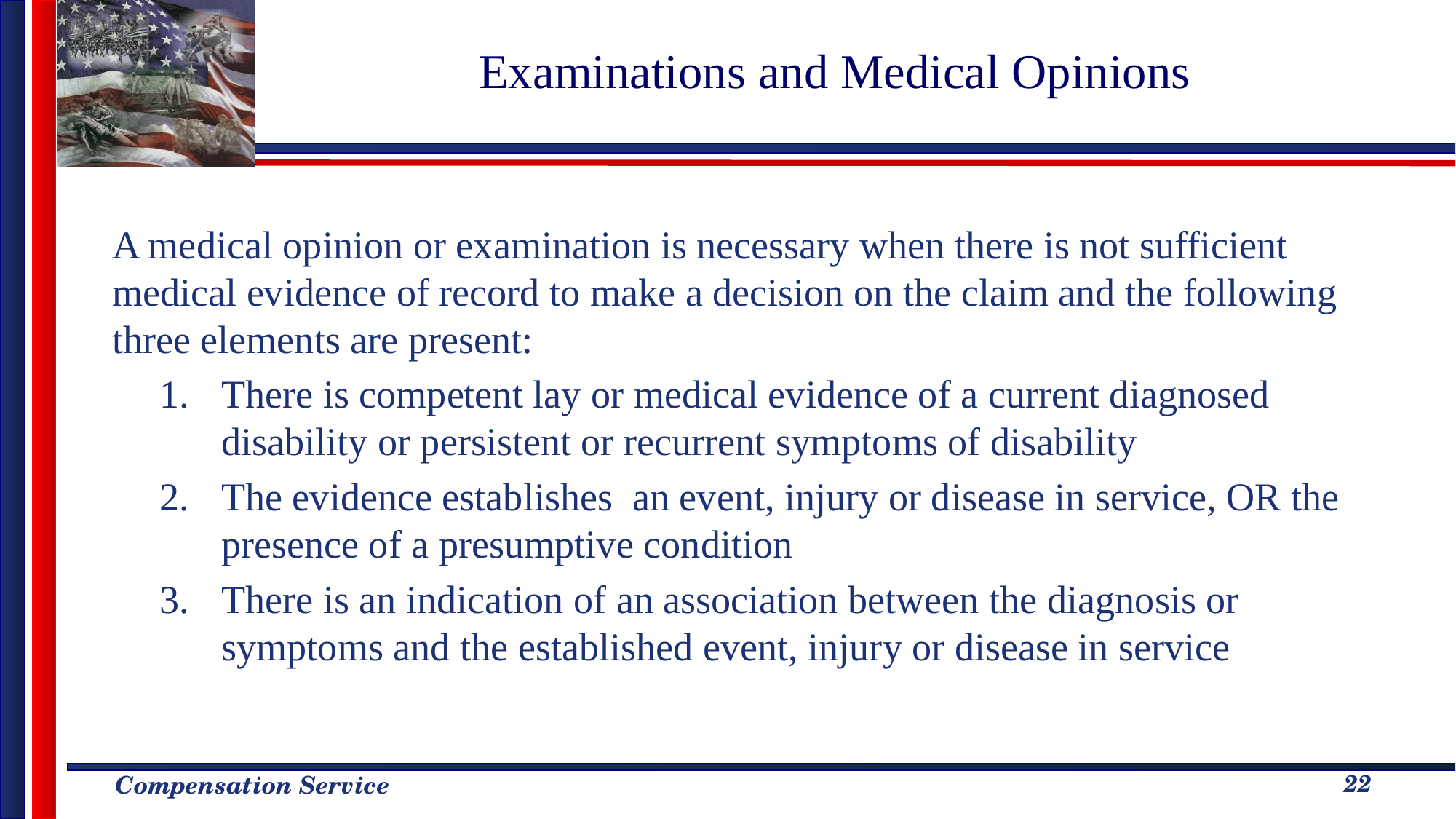

# Examinations and Medical Opinions
A medical opinion or examination is necessary when there is not sufficient medical evidence of record to make a decision on the claim and the following three elements are present:
There is competent lay or medical evidence of a current diagnosed disability or persistent or recurrent symptoms of disability
The evidence establishes  an event, injury or disease in service, OR the presence of a presumptive condition
There is an indication of an association between the diagnosis or symptoms and the established event, injury or disease in service

22